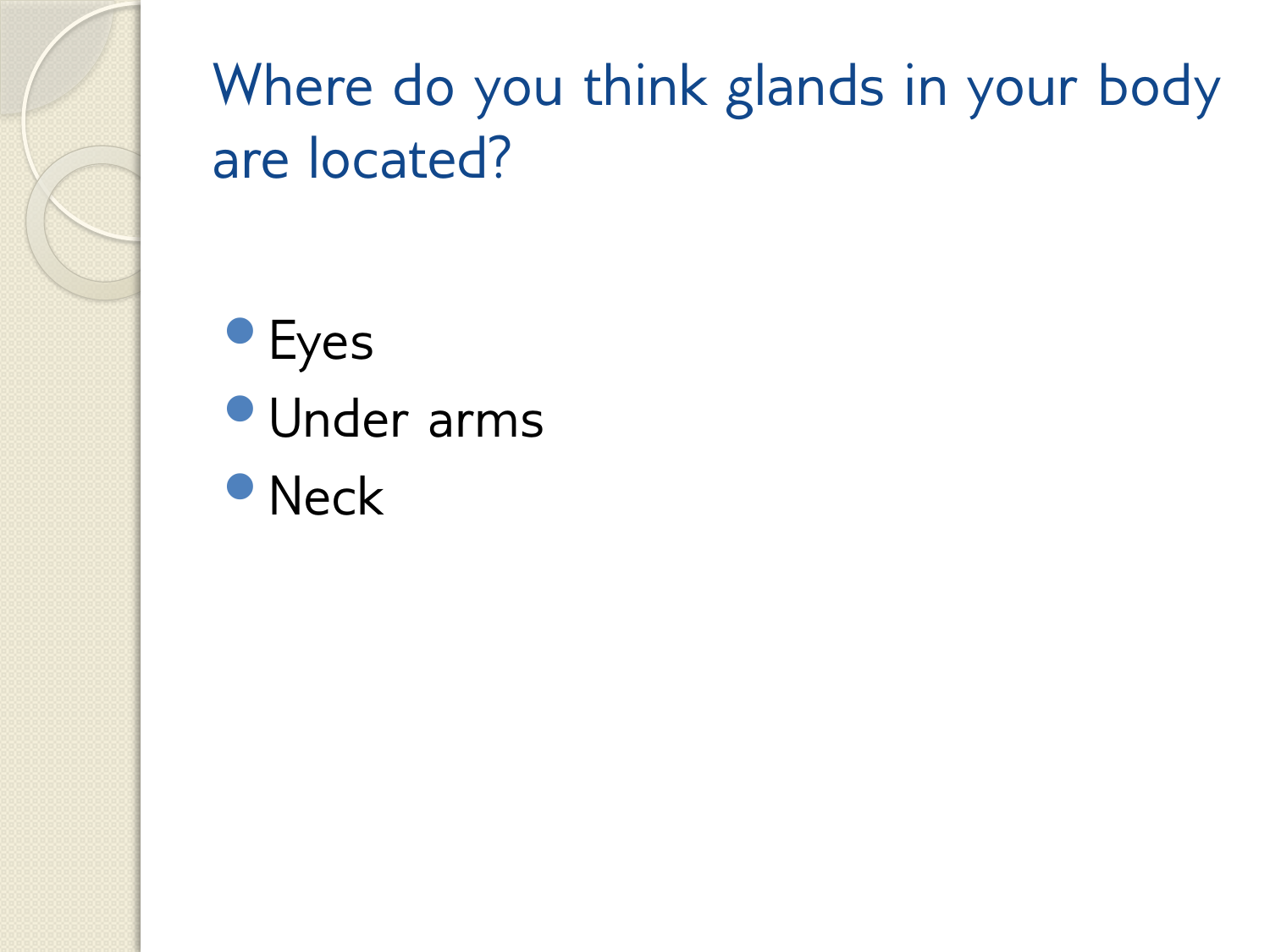

# Where do you think glands in your body are located?
Eyes
Under arms
Neck